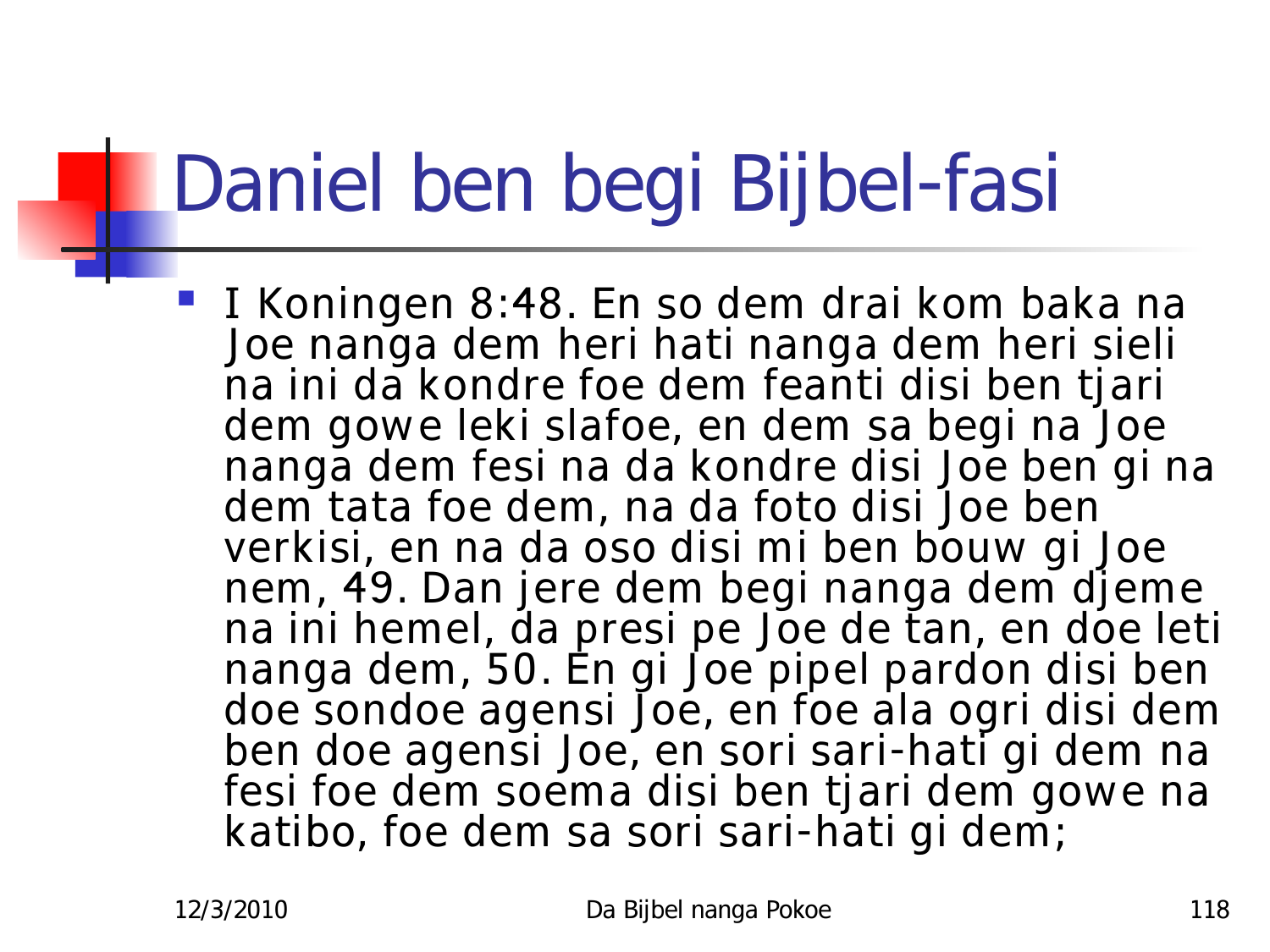

# Daniel ben begi Bijbel-fasi
I Koningen 8:48. En so dem drai kom baka na Joe nanga dem heri hati nanga dem heri sieli na ini da kondre foe dem feanti disi ben tjari dem gowe leki slafoe, en dem sa begi na Joe nanga dem fesi na da kondre disi Joe ben gi na dem tata foe dem, na da foto disi Joe ben verkisi, en na da oso disi mi ben bouw gi Joe nem, 49. Dan jere dem begi nanga dem djeme na ini hemel, da presi pe Joe de tan, en doe leti nanga dem, 50. En gi Joe pipel pardon disi ben doe sondoe agensi Joe, en foe ala ogri disi dem ben doe agensi Joe, en sori sari-hati gi dem na fesi foe dem soema disi ben tjari dem gowe na katibo, foe dem sa sori sari-hati gi dem;
12/3/2010
Da Bijbel nanga Pokoe
118